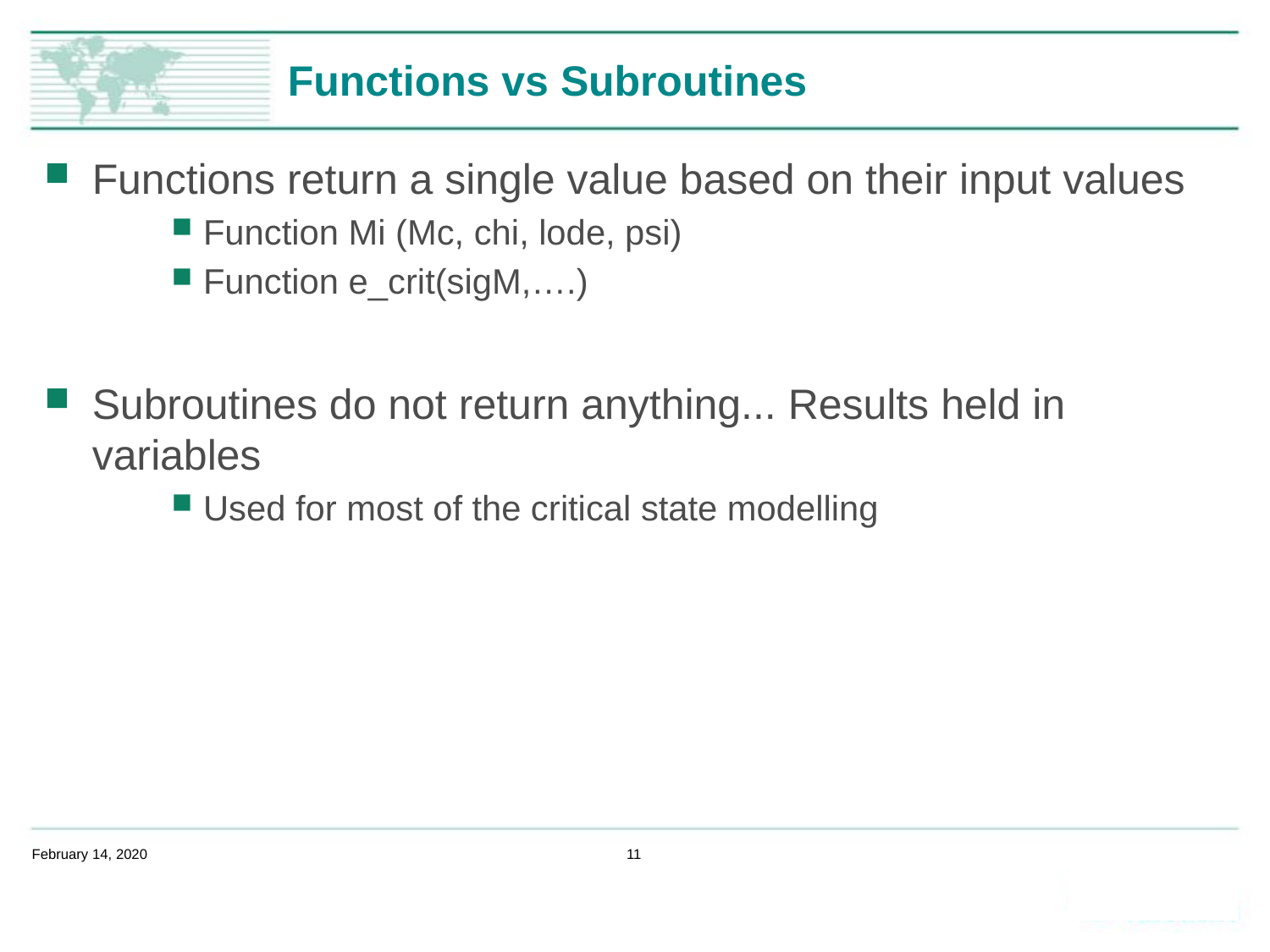

# Functions vs Subroutines
Functions return a single value based on their input values
Function Mi (Mc, chi, lode, psi)
Function e_crit(sigM,….)

Subroutines do not return anything... Results held in variables
Used for most of the critical state modelling
February 14, 2020
11